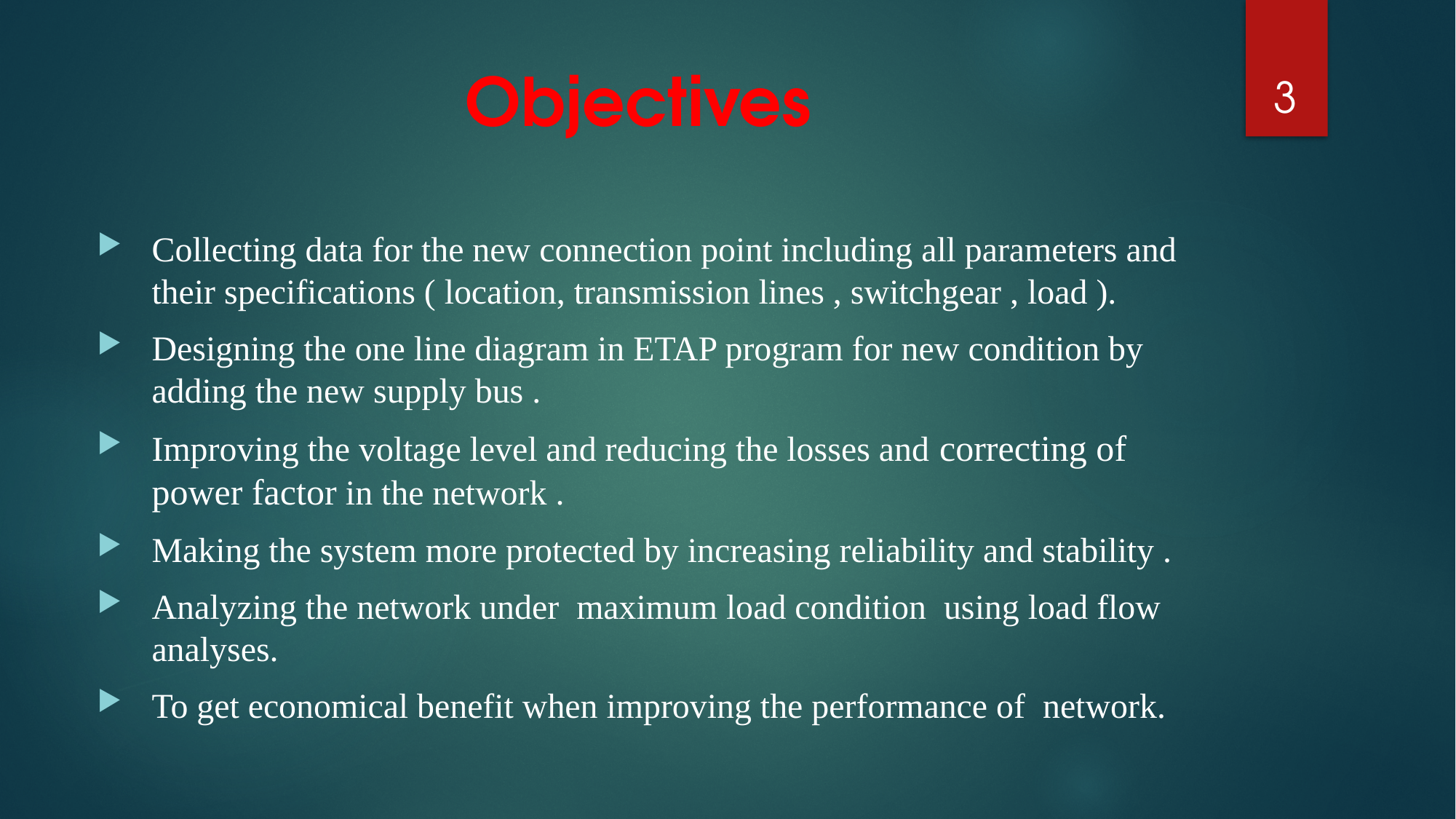

3
# Objectives
Collecting data for the new connection point including all parameters and their specifications ( location, transmission lines , switchgear , load ).
Designing the one line diagram in ETAP program for new condition by adding the new supply bus .
Improving the voltage level and reducing the losses and correcting of power factor in the network .
Making the system more protected by increasing reliability and stability .
Analyzing the network under  maximum load condition  using load flow analyses.
To get economical benefit when improving the performance of  network.